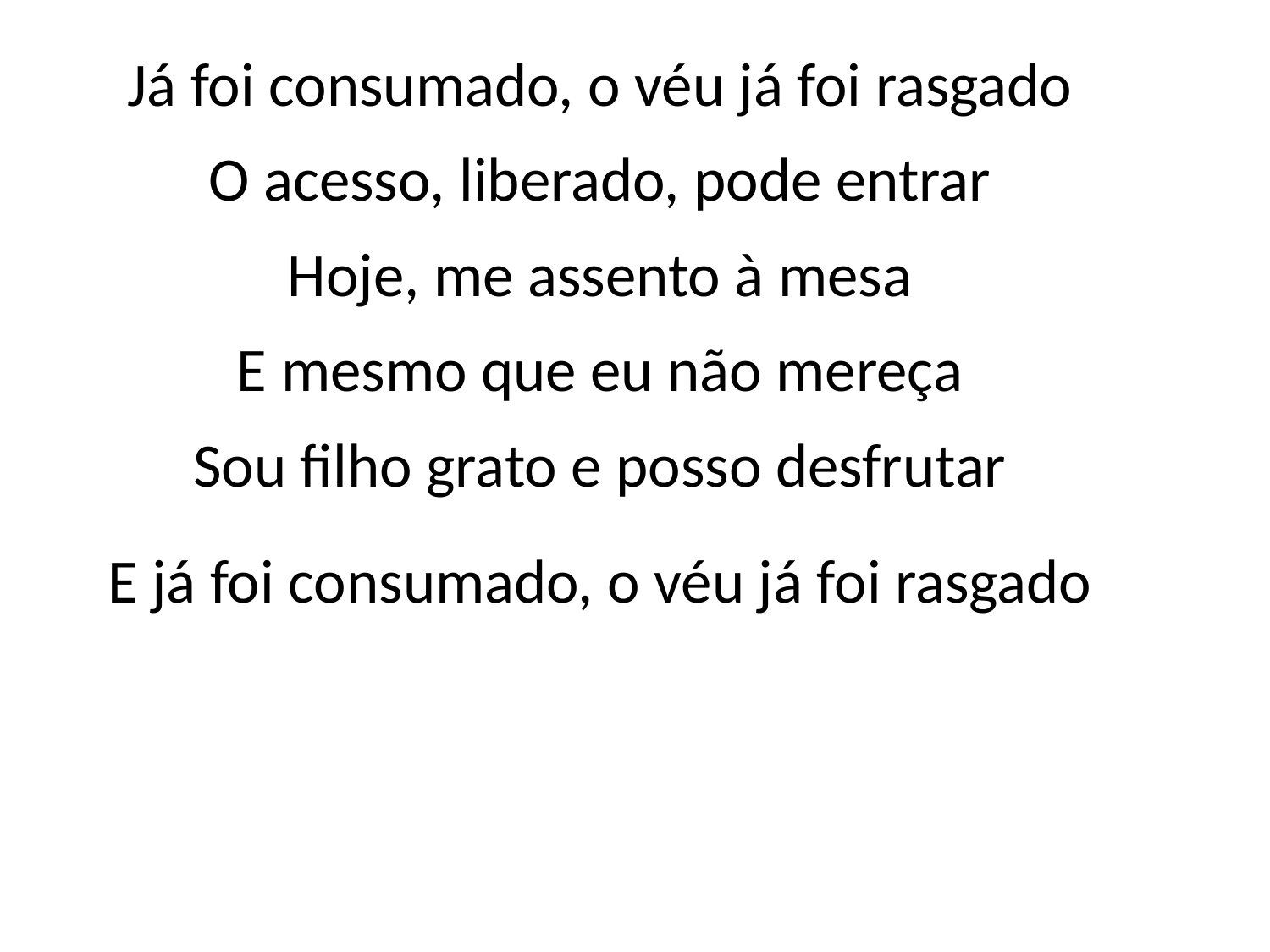

Já foi consumado, o véu já foi rasgado

O acesso, liberado, pode entrar

Hoje, me assento à mesa

E mesmo que eu não mereça

Sou filho grato e posso desfrutar

E já foi consumado, o véu já foi rasgado

#